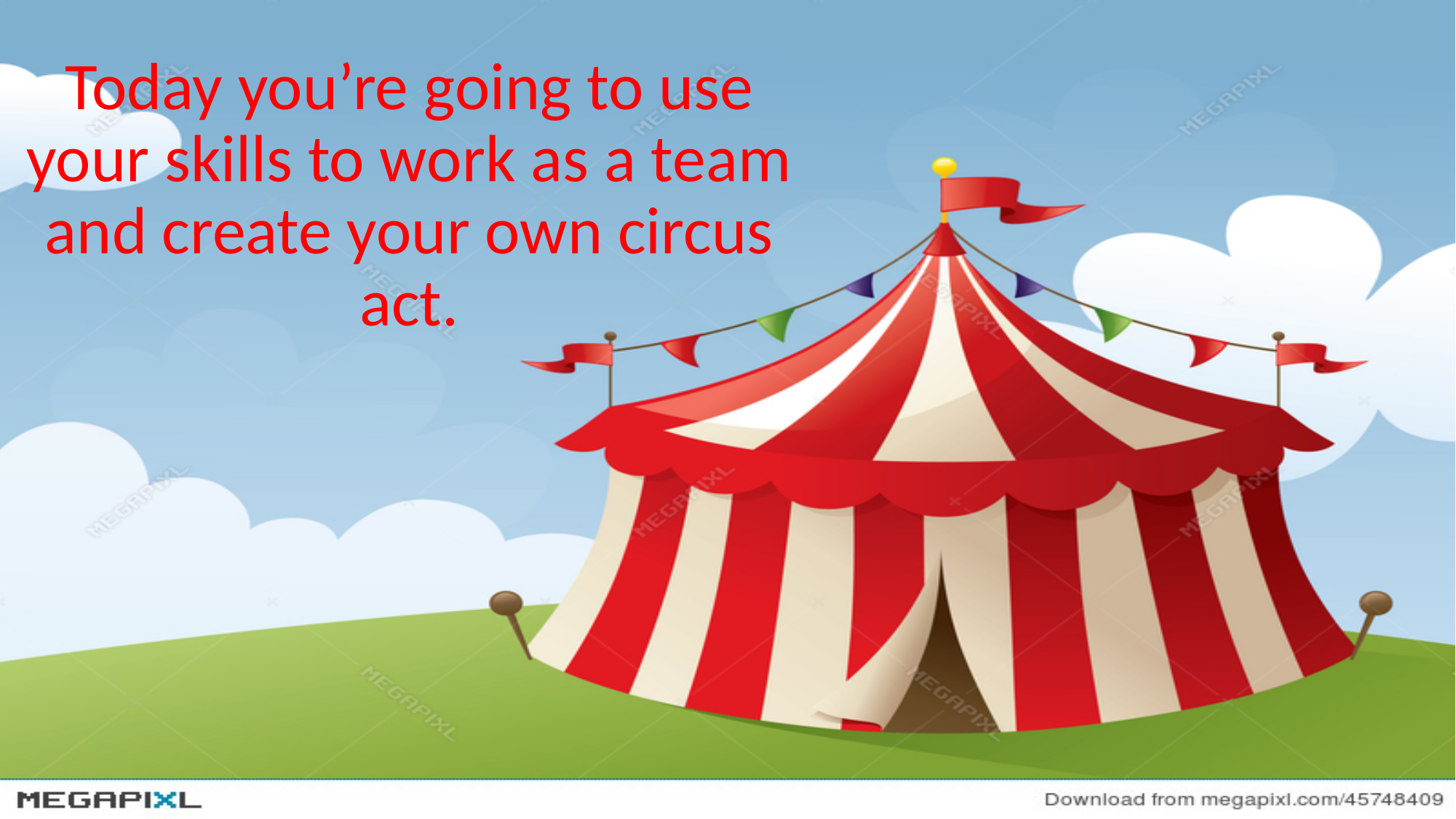

# Today you’re going to use your skills to work as a team and create your own circus act.